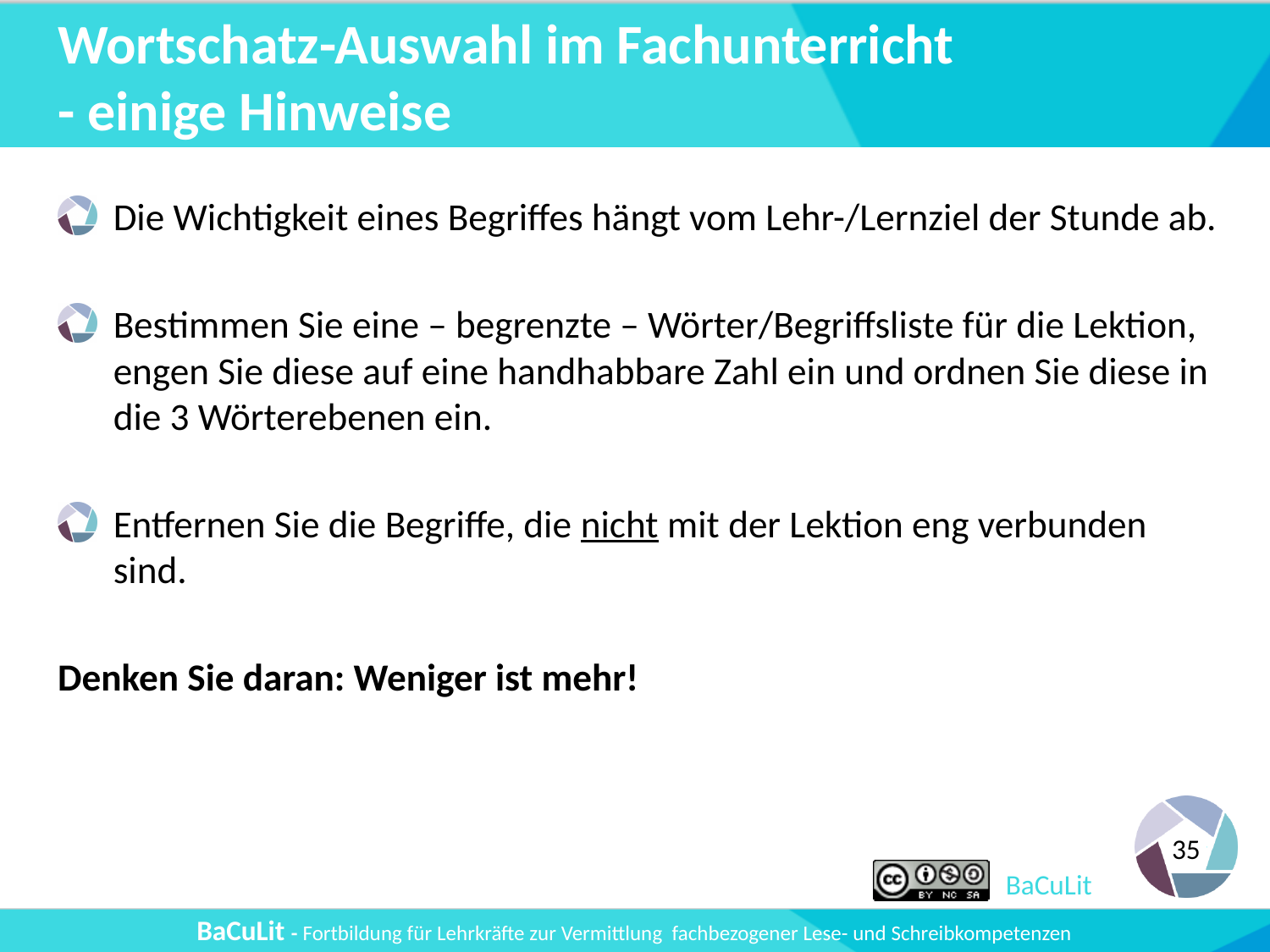

# Wortschatz-Auswahl im Fachunterricht - einige Hinweise
Die Wichtigkeit eines Begriffes hängt vom Lehr-/Lernziel der Stunde ab.

Bestimmen Sie eine – begrenzte – Wörter/Begriffsliste für die Lektion, engen Sie diese auf eine handhabbare Zahl ein und ordnen Sie diese in die 3 Wörterebenen ein.

Entfernen Sie die Begriffe, die nicht mit der Lektion eng verbunden sind.

Denken Sie daran: Weniger ist mehr!